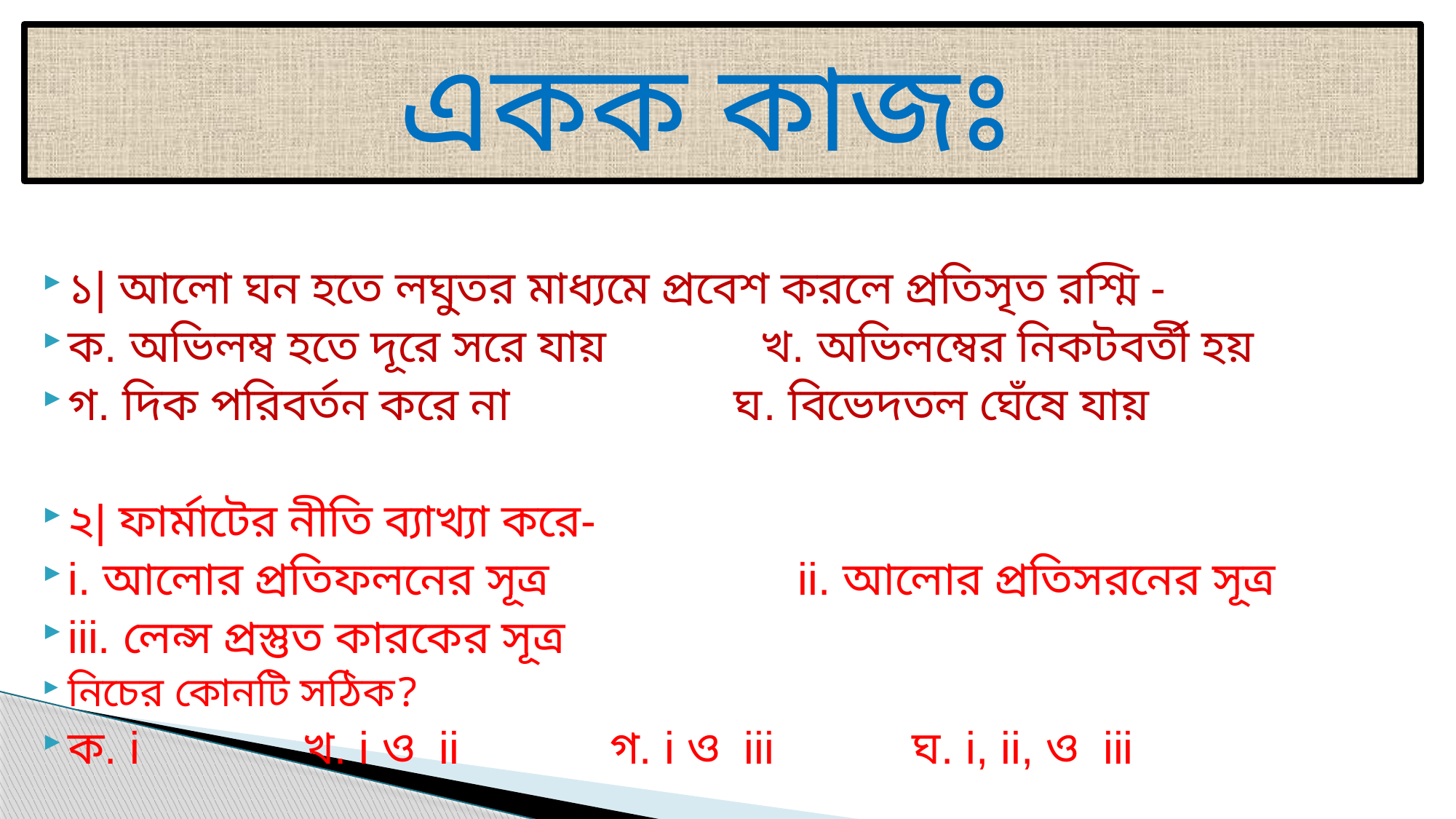

একক কাজঃ

১| আলো ঘন হতে লঘুতর মাধ্যমে প্রবেশ করলে প্রতিসৃত রশ্মি -
ক. অভিলম্ব হতে দূরে সরে যায়             খ. অভিলম্বের নিকটবর্তী হয়
গ. দিক পরিবর্তন করে না                   ঘ. বিভেদতল ঘেঁষে যায়

২| ফার্মাটের নীতি ব্যাখ্যা করে-
i. আলোর প্রতিফলনের সূত্র                     ii. আলোর প্রতিসরনের সূত্র
iii. লেন্স প্রস্তুত কারকের সূত্র
নিচের কোনটি সঠিক?
ক. i             খ. i ও  ii            গ. i ও  iii           ঘ. i, ii, ও  iii